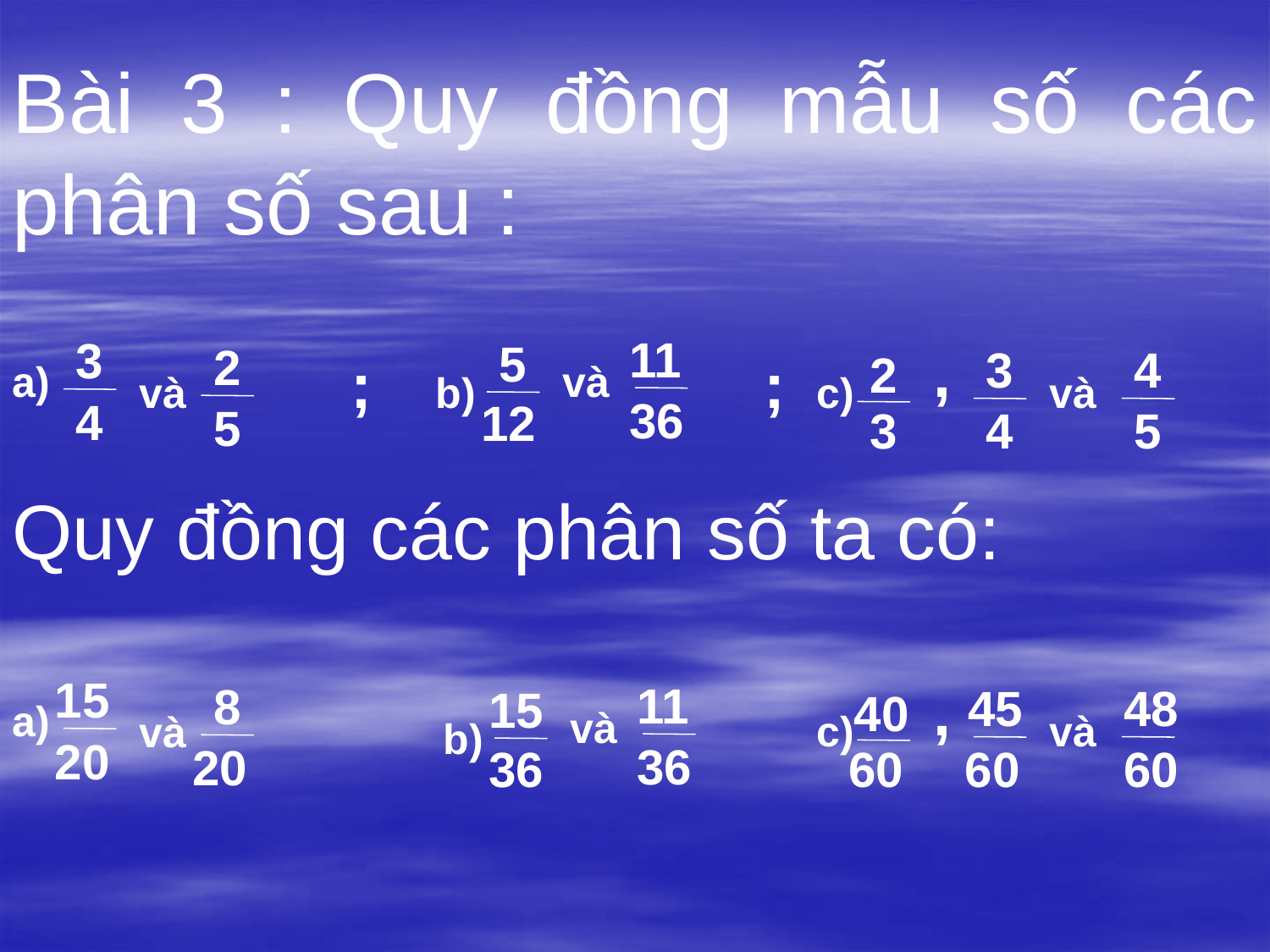

Bài 3 : Quy đồng mẫu số các phân số sau :
11
3
5
,
2
3
4
2
;
;
a)
và

và
b)
c)
và
36
4
12

5

3
4
5

Quy đồng các phân số ta có:
15
,
11
8
45
48
15
40
a)
và
c)
và

và
b)
20

36
20
36
60
60
60